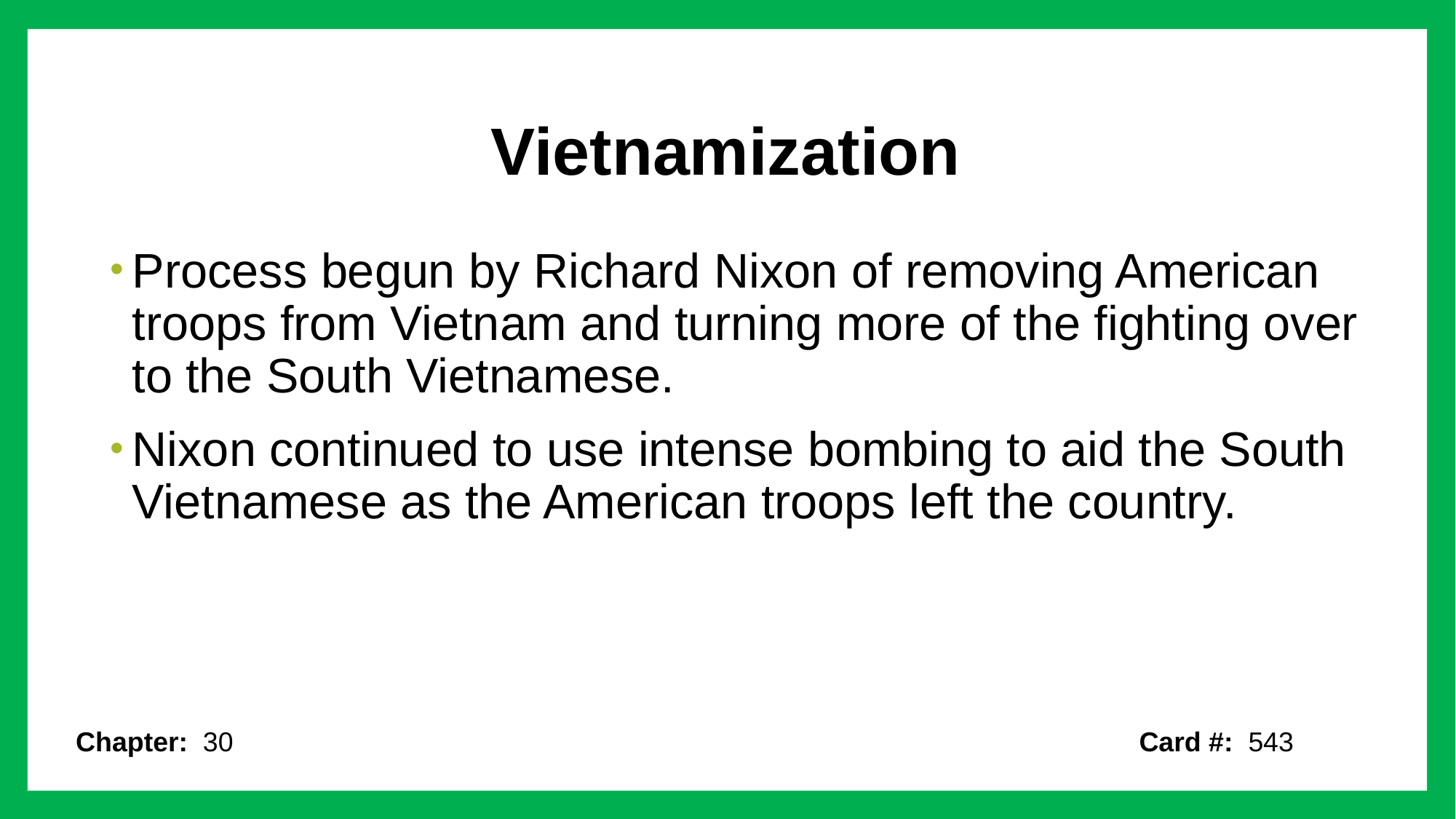

# Vietnamization
Process begun by Richard Nixon of removing American troops from Vietnam and turning more of the fighting over to the South Vietnamese.
Nixon continued to use intense bombing to aid the South Vietnamese as the American troops left the country.
Card #:  543
Chapter:  30